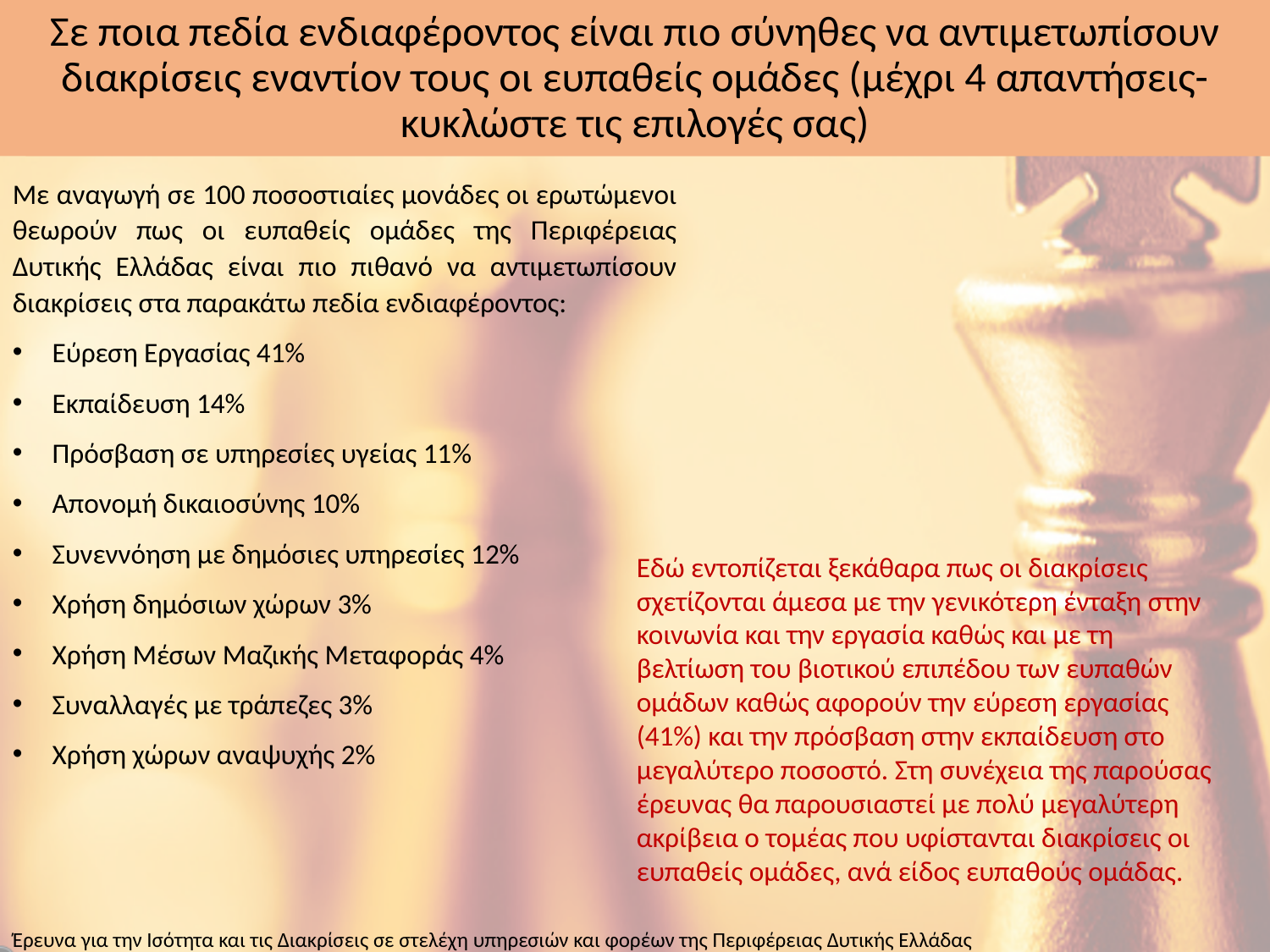

# Σε ποια πεδία ενδιαφέροντος είναι πιο σύνηθες να αντιμετωπίσουν διακρίσεις εναντίον τους οι ευπαθείς ομάδες (μέχρι 4 απαντήσεις-κυκλώστε τις επιλογές σας)

Με αναγωγή σε 100 ποσοστιαίες μονάδες οι ερωτώμενοι θεωρούν πως οι ευπαθείς ομάδες της Περιφέρειας Δυτικής Ελλάδας είναι πιο πιθανό να αντιμετωπίσουν διακρίσεις στα παρακάτω πεδία ενδιαφέροντος:
Εύρεση Εργασίας 41%
Εκπαίδευση 14%
Πρόσβαση σε υπηρεσίες υγείας 11%
Απονομή δικαιοσύνης 10%
Συνεννόηση με δημόσιες υπηρεσίες 12%
Χρήση δημόσιων χώρων 3%
Χρήση Μέσων Μαζικής Μεταφοράς 4%
Συναλλαγές με τράπεζες 3%
Χρήση χώρων αναψυχής 2%

Εδώ εντοπίζεται ξεκάθαρα πως οι διακρίσεις σχετίζονται άμεσα με την γενικότερη ένταξη στην κοινωνία και την εργασία καθώς και με τη βελτίωση του βιοτικού επιπέδου των ευπαθών ομάδων καθώς αφορούν την εύρεση εργασίας (41%) και την πρόσβαση στην εκπαίδευση στο μεγαλύτερο ποσοστό. Στη συνέχεια της παρούσας έρευνας θα παρουσιαστεί με πολύ μεγαλύτερη ακρίβεια ο τομέας που υφίστανται διακρίσεις οι ευπαθείς ομάδες, ανά είδος ευπαθούς ομάδας.

Έρευνα για την Ισότητα και τις Διακρίσεις σε στελέχη υπηρεσιών και φορέων της Περιφέρειας Δυτικής Ελλάδας